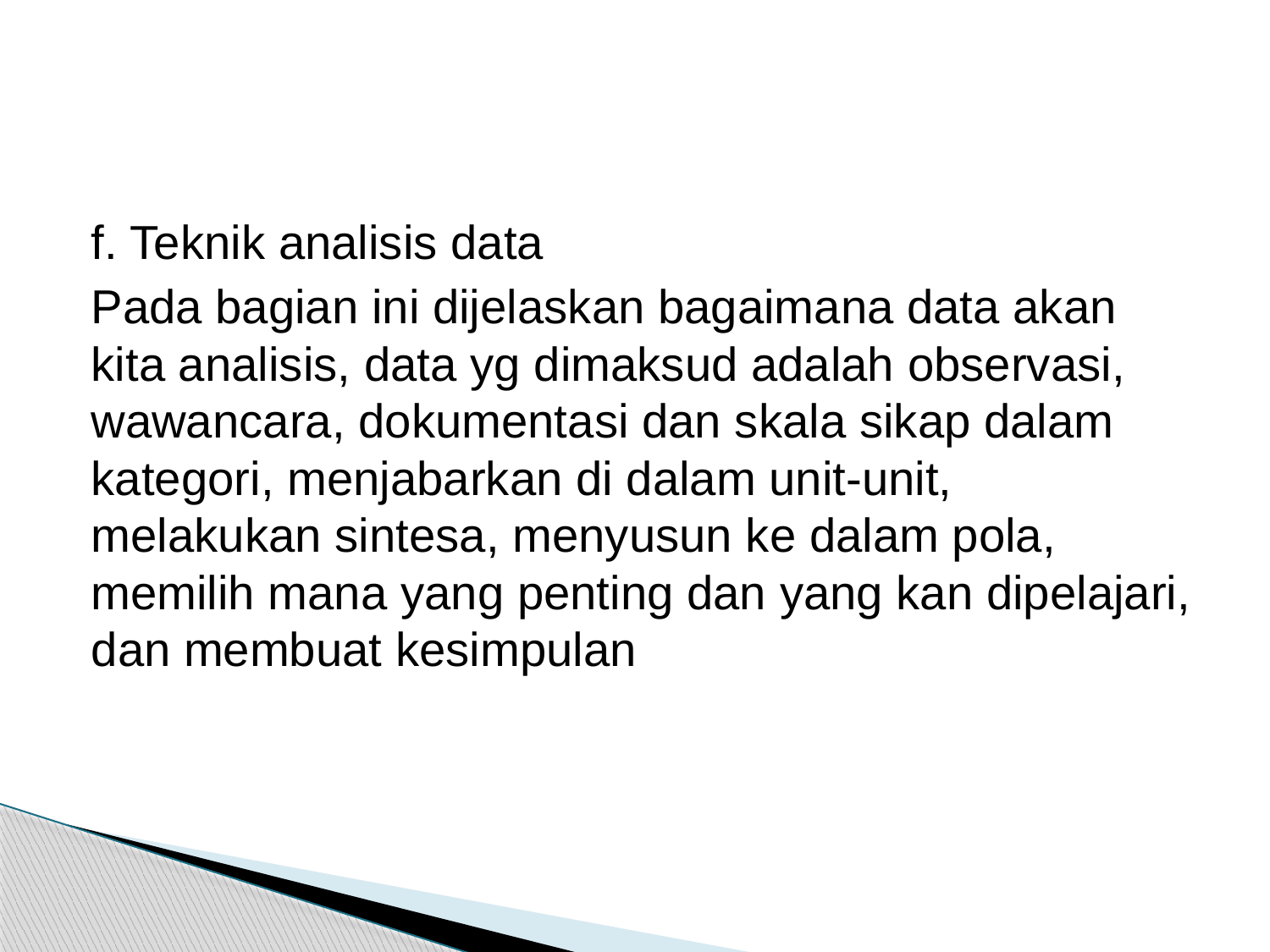

#
f. Teknik analisis data
Pada bagian ini dijelaskan bagaimana data akan kita analisis, data yg dimaksud adalah observasi, wawancara, dokumentasi dan skala sikap dalam kategori, menjabarkan di dalam unit-unit, melakukan sintesa, menyusun ke dalam pola, memilih mana yang penting dan yang kan dipelajari, dan membuat kesimpulan